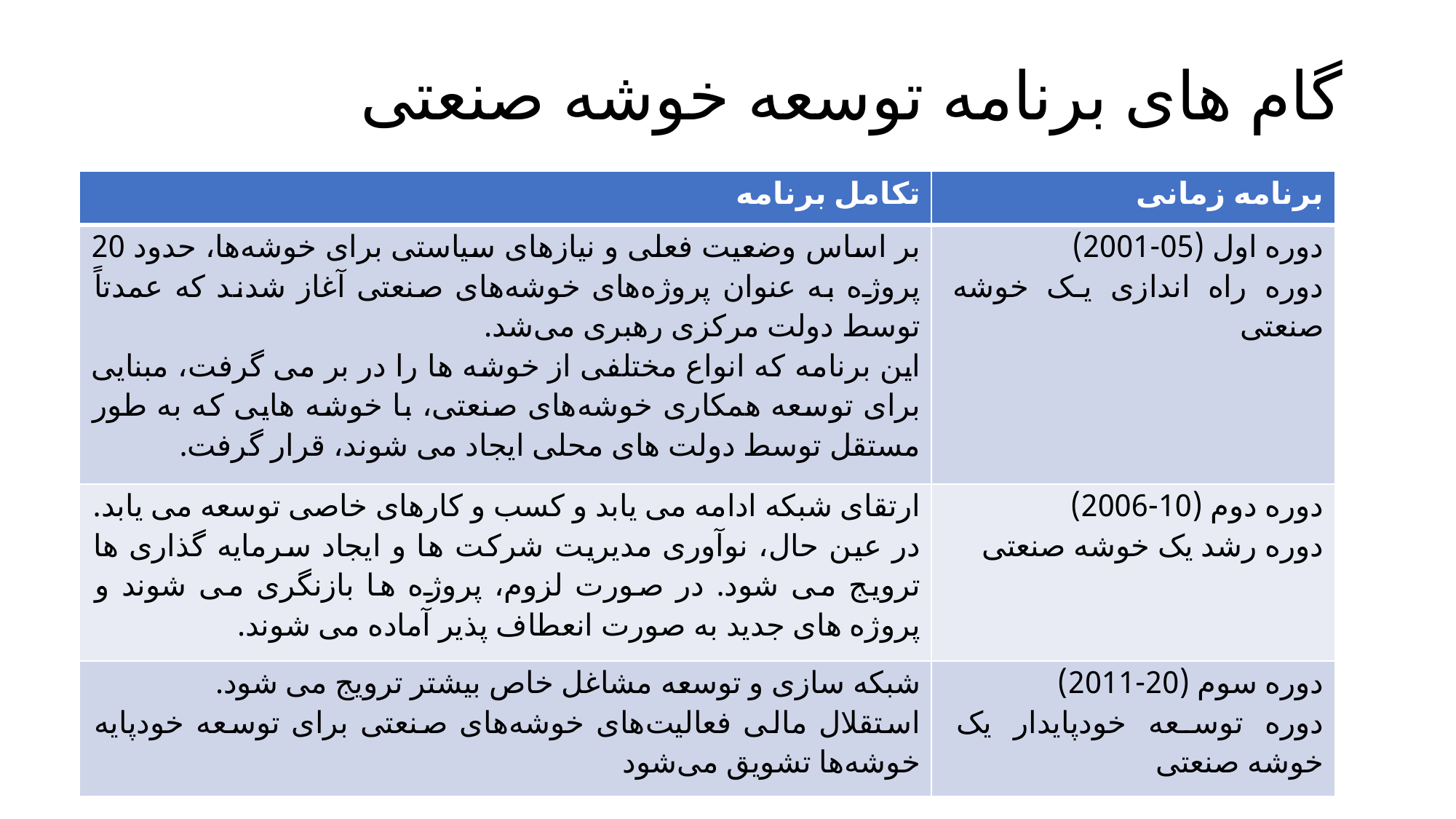

# گام های برنامه توسعه خوشه صنعتی
| تکامل برنامه | برنامه زمانی |
| --- | --- |
| بر اساس وضعیت فعلی و نیازهای سیاستی برای خوشه‌ها، حدود 20 پروژه به عنوان پروژه‌های خوشه‌های صنعتی آغاز شدند که عمدتاً توسط دولت مرکزی رهبری می‌شد. این برنامه که انواع مختلفی از خوشه ها را در بر می گرفت، مبنایی برای توسعه همکاری خوشه‌های صنعتی، با خوشه هایی که به طور مستقل توسط دولت های محلی ایجاد می شوند، قرار گرفت. | دوره اول (05-2001) دوره راه اندازی یک خوشه صنعتی |
| ارتقای شبکه ادامه می یابد و کسب و کارهای خاصی توسعه می یابد. در عین حال، نوآوری مدیریت شرکت ها و ایجاد سرمایه گذاری ها ترویج می شود. در صورت لزوم، پروژه ها بازنگری می شوند و پروژه های جدید به صورت انعطاف پذیر آماده می شوند. | دوره دوم (10-2006) دوره رشد یک خوشه صنعتی |
| شبکه سازی و توسعه مشاغل خاص بیشتر ترویج می شود. استقلال مالی فعالیت‌های خوشه‌های صنعتی برای توسعه خودپایه خوشه‌ها تشویق می‌شود | دوره سوم (20-2011) دوره توسعه خودپایدار یک خوشه صنعتی |